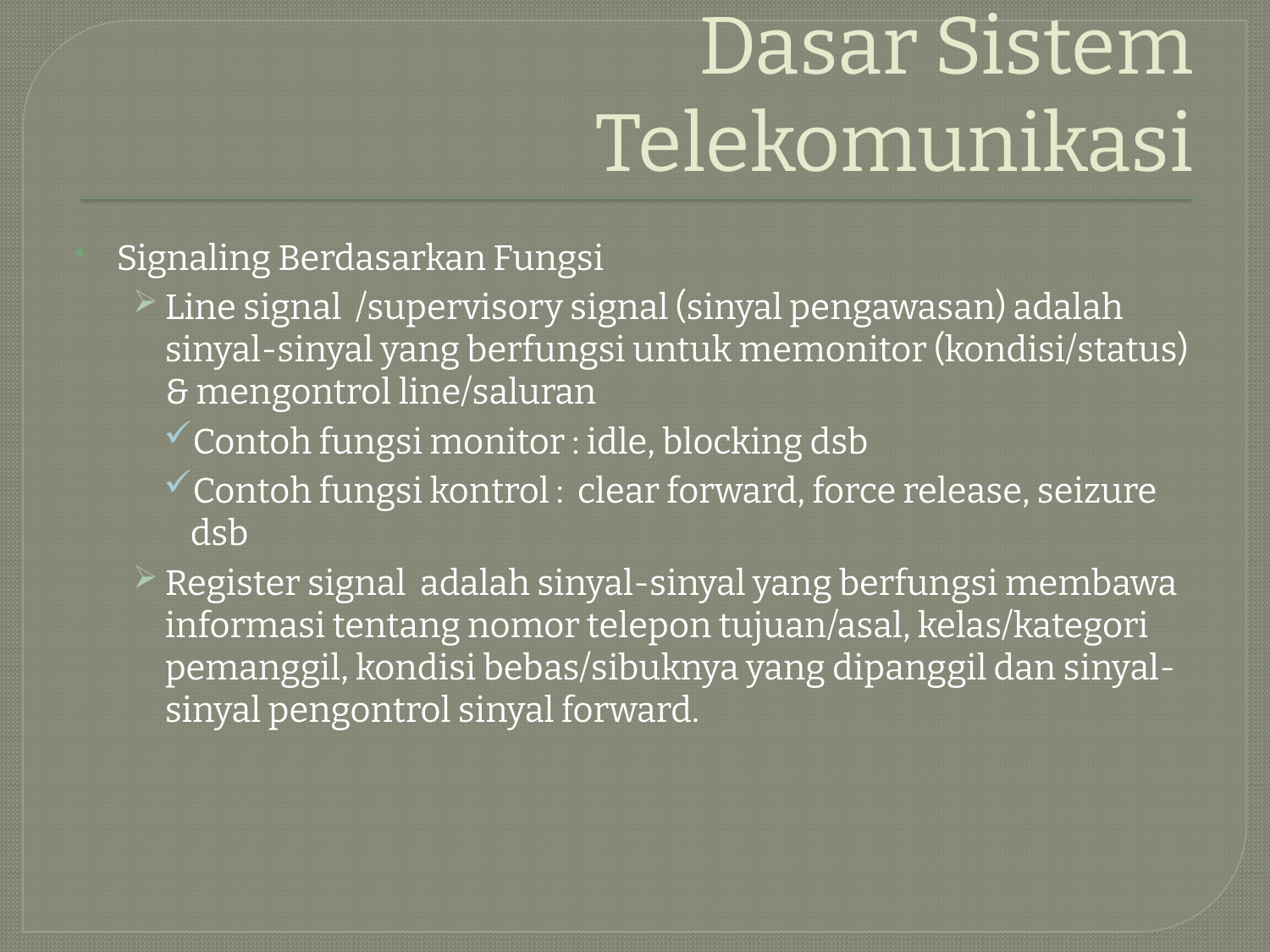

# Dasar Sistem Telekomunikasi
Signaling Berdasarkan Fungsi
Line signal  /supervisory signal (sinyal pengawasan) adalah sinyal-sinyal yang berfungsi untuk memonitor (kondisi/status) & mengontrol line/saluran
Contoh fungsi monitor : idle, blocking dsb
Contoh fungsi kontrol :  clear forward, force release, seizure dsb
Register signal  adalah sinyal-sinyal yang berfungsi membawa informasi tentang nomor telepon tujuan/asal, kelas/kategori pemanggil, kondisi bebas/sibuknya yang dipanggil dan sinyal-sinyal pengontrol sinyal forward.